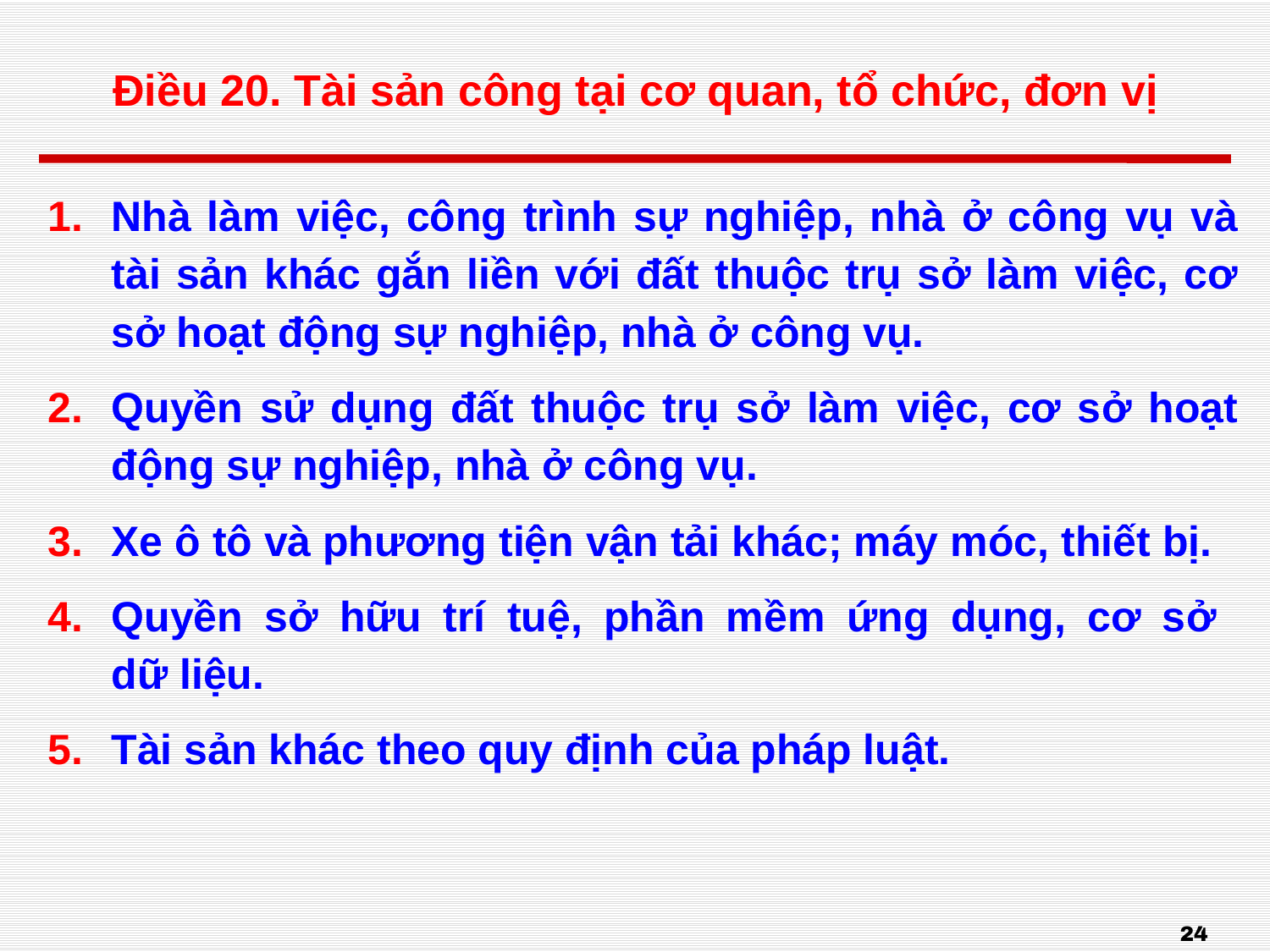

# Điều 20. Tài sản công tại cơ quan, tổ chức, đơn vị
Nhà làm việc, công trình sự nghiệp, nhà ở công vụ và tài sản khác gắn liền với đất thuộc trụ sở làm việc, cơ sở hoạt động sự nghiệp, nhà ở công vụ.
Quyền sử dụng đất thuộc trụ sở làm việc, cơ sở hoạt động sự nghiệp, nhà ở công vụ.
Xe ô tô và phương tiện vận tải khác; máy móc, thiết bị.
Quyền sở hữu trí tuệ, phần mềm ứng dụng, cơ sở
dữ liệu.
Tài sản khác theo quy định của pháp luật.